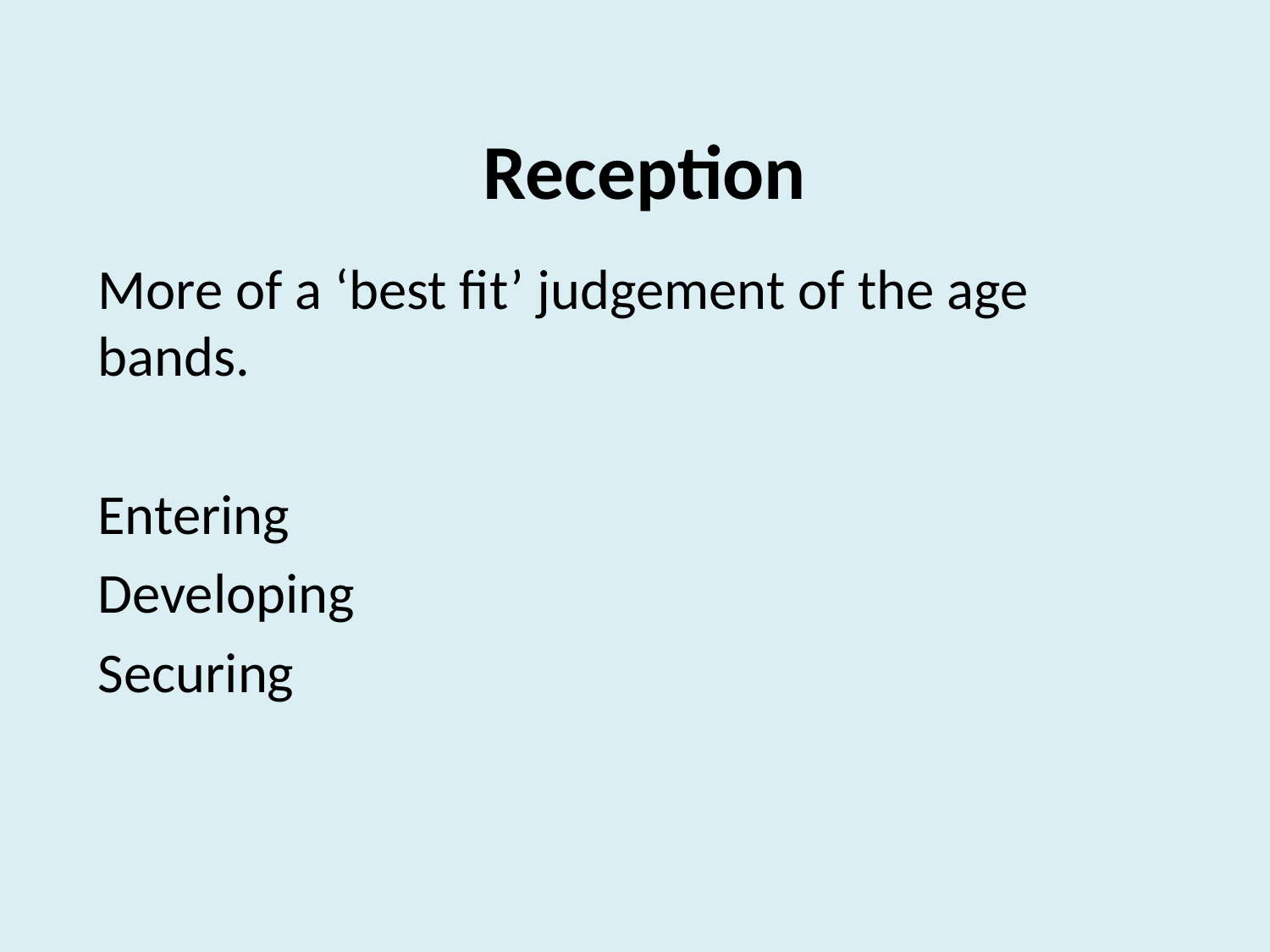

# Reception
More of a ‘best fit’ judgement of the age bands.

Entering
Developing
Securing